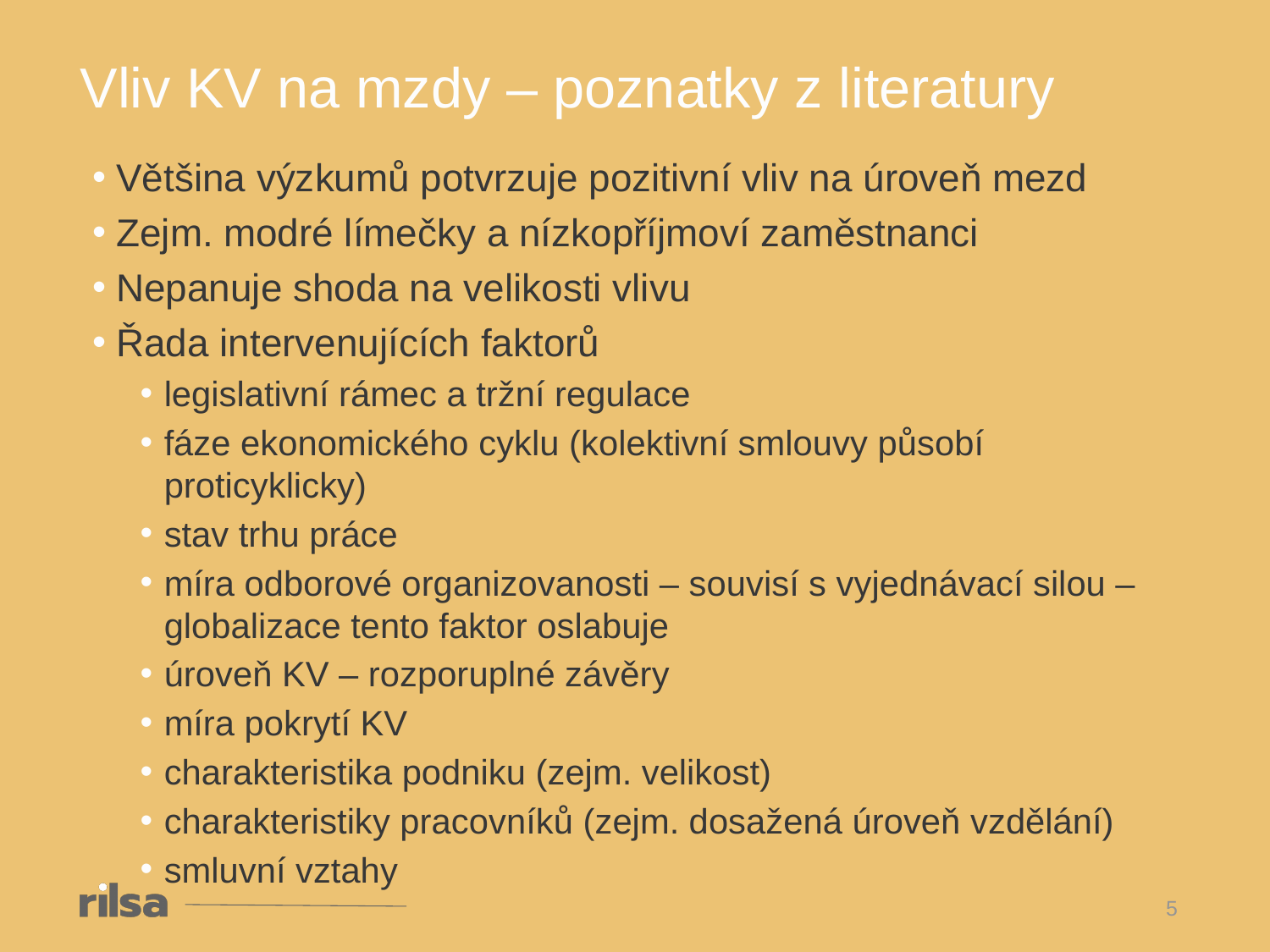

Vliv KV na mzdy – poznatky z literatury
Většina výzkumů potvrzuje pozitivní vliv na úroveň mezd
Zejm. modré límečky a nízkopříjmoví zaměstnanci
Nepanuje shoda na velikosti vlivu
Řada intervenujících faktorů
legislativní rámec a tržní regulace
fáze ekonomického cyklu (kolektivní smlouvy působí proticyklicky)
stav trhu práce
míra odborové organizovanosti – souvisí s vyjednávací silou – globalizace tento faktor oslabuje
úroveň KV – rozporuplné závěry
míra pokrytí KV
charakteristika podniku (zejm. velikost)
charakteristiky pracovníků (zejm. dosažená úroveň vzdělání)
smluvní vztahy
5